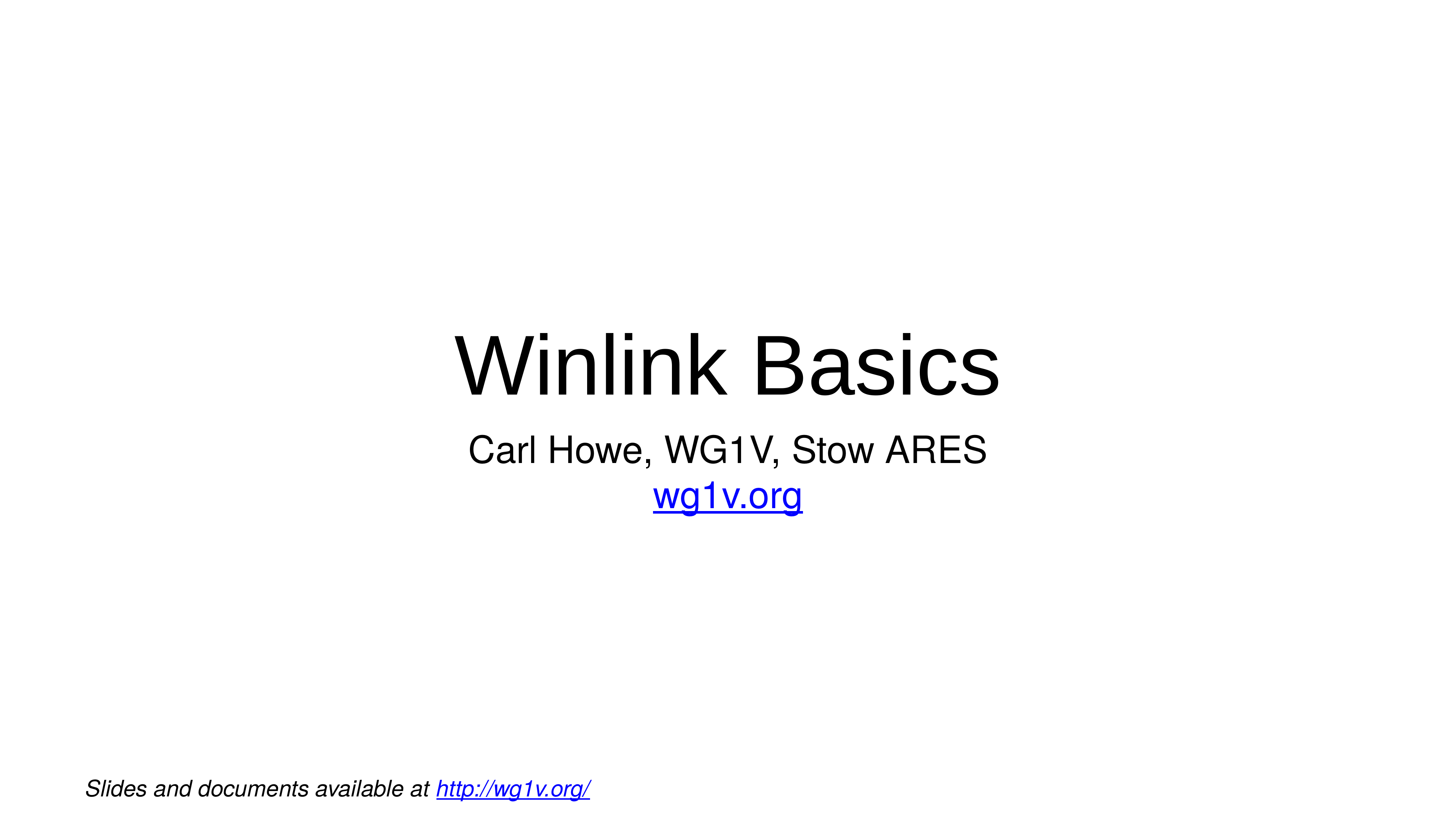

# Winlink Basics
Carl Howe, WG1V, Stow ARES
wg1v.org